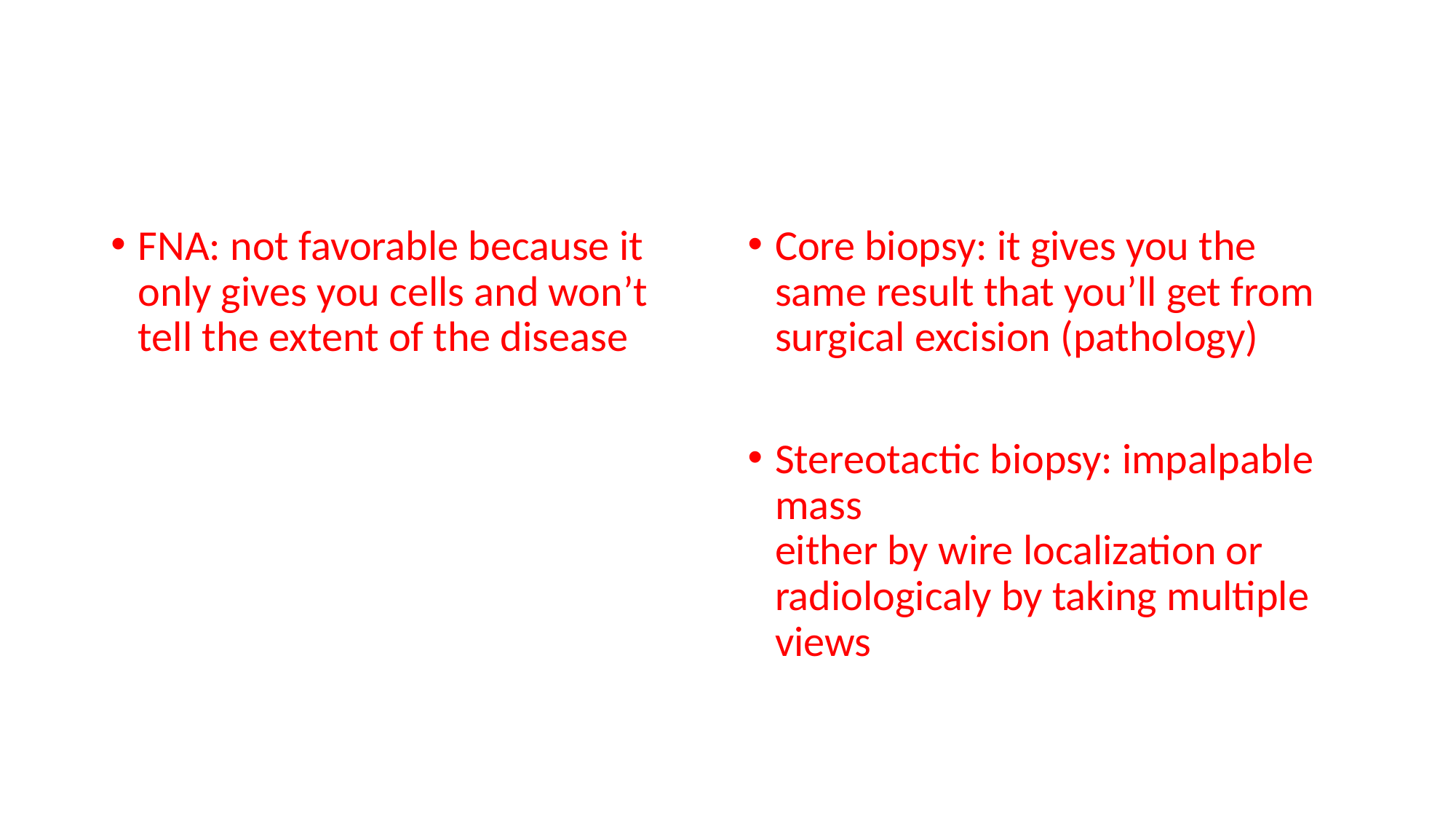

#
FNA: not favorable because it only gives you cells and won’t tell the extent of the disease
Core biopsy: it gives you the same result that you’ll get from surgical excision (pathology)

Stereotactic biopsy: impalpable mass
either by wire localization or radiologicaly by taking multiple views